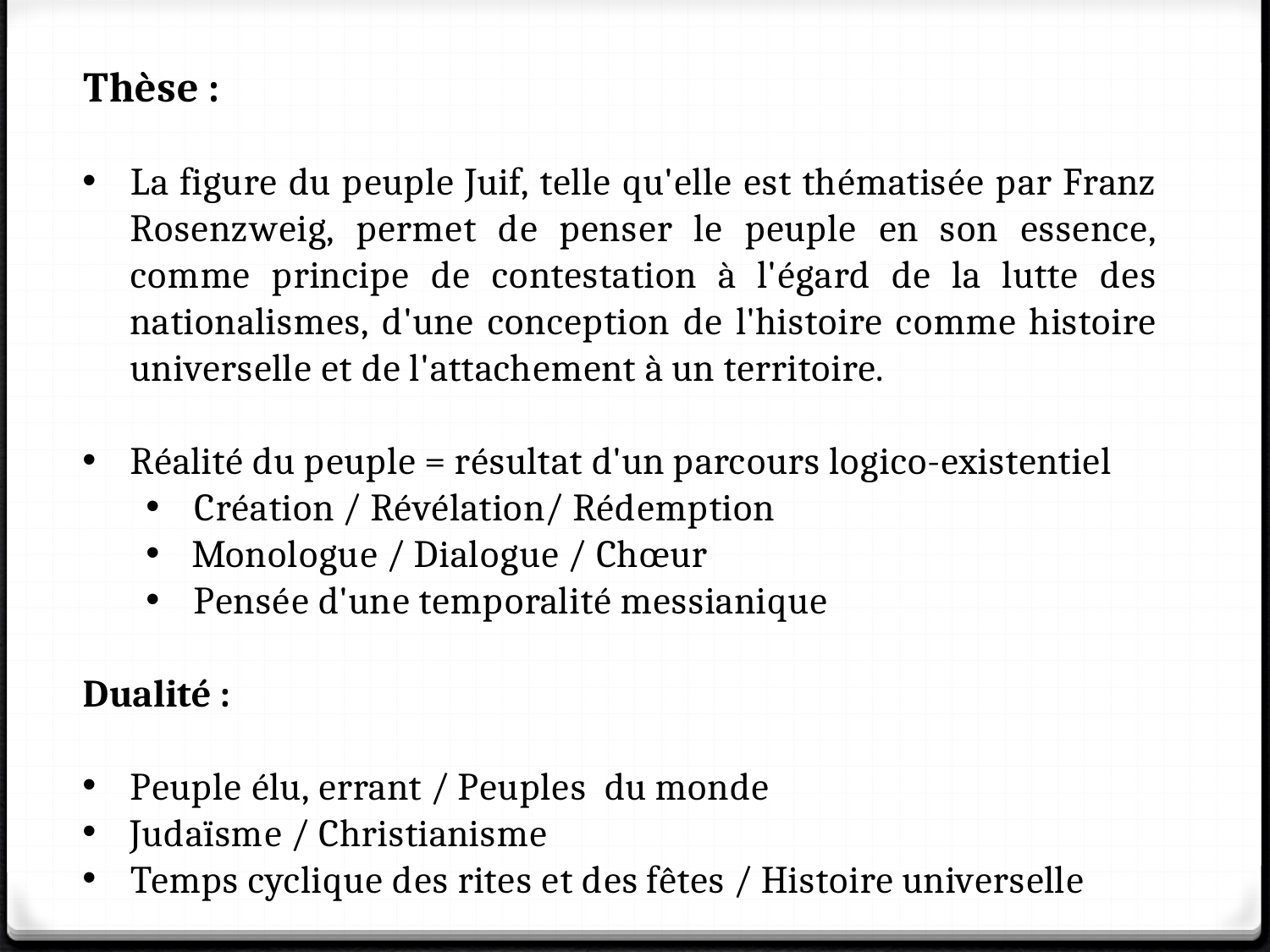

Thèse :

La figure du peuple Juif, telle qu'elle est thématisée par Franz Rosenzweig, permet de penser le peuple en son essence, comme principe de contestation à l'égard de la lutte des nationalismes, d'une conception de l'histoire comme histoire universelle et de l'attachement à un territoire.

Réalité du peuple = résultat d'un parcours logico-existentiel
Création / Révélation/ Rédemption
Monologue / Dialogue / Chœur
Pensée d'une temporalité messianique

Dualité :

Peuple élu, errant / Peuples  du monde
Judaïsme / Christianisme
Temps cyclique des rites et des fêtes / Histoire universelle